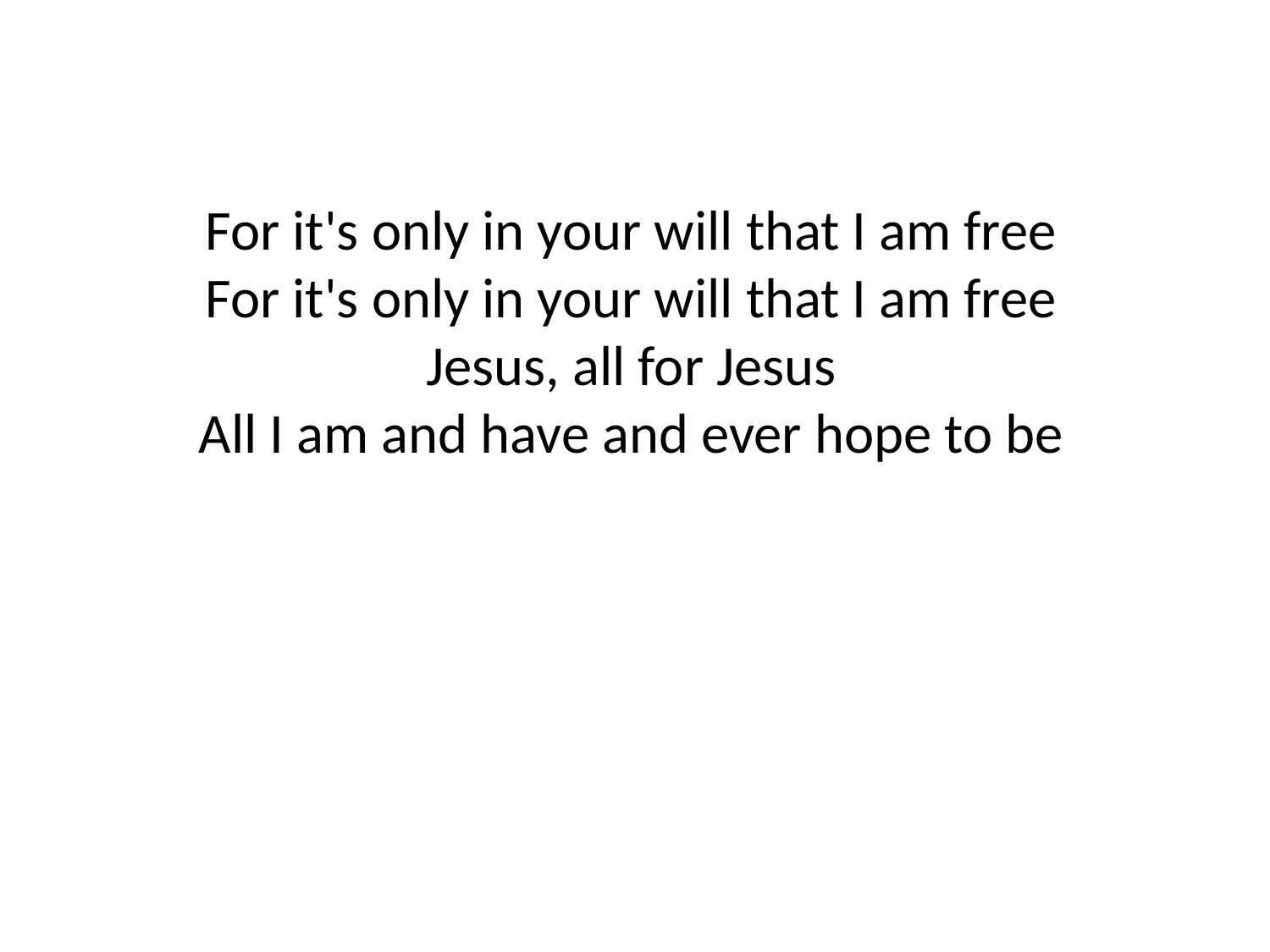

For it's only in your will that I am free
For it's only in your will that I am free
Jesus, all for Jesus
All I am and have and ever hope to be